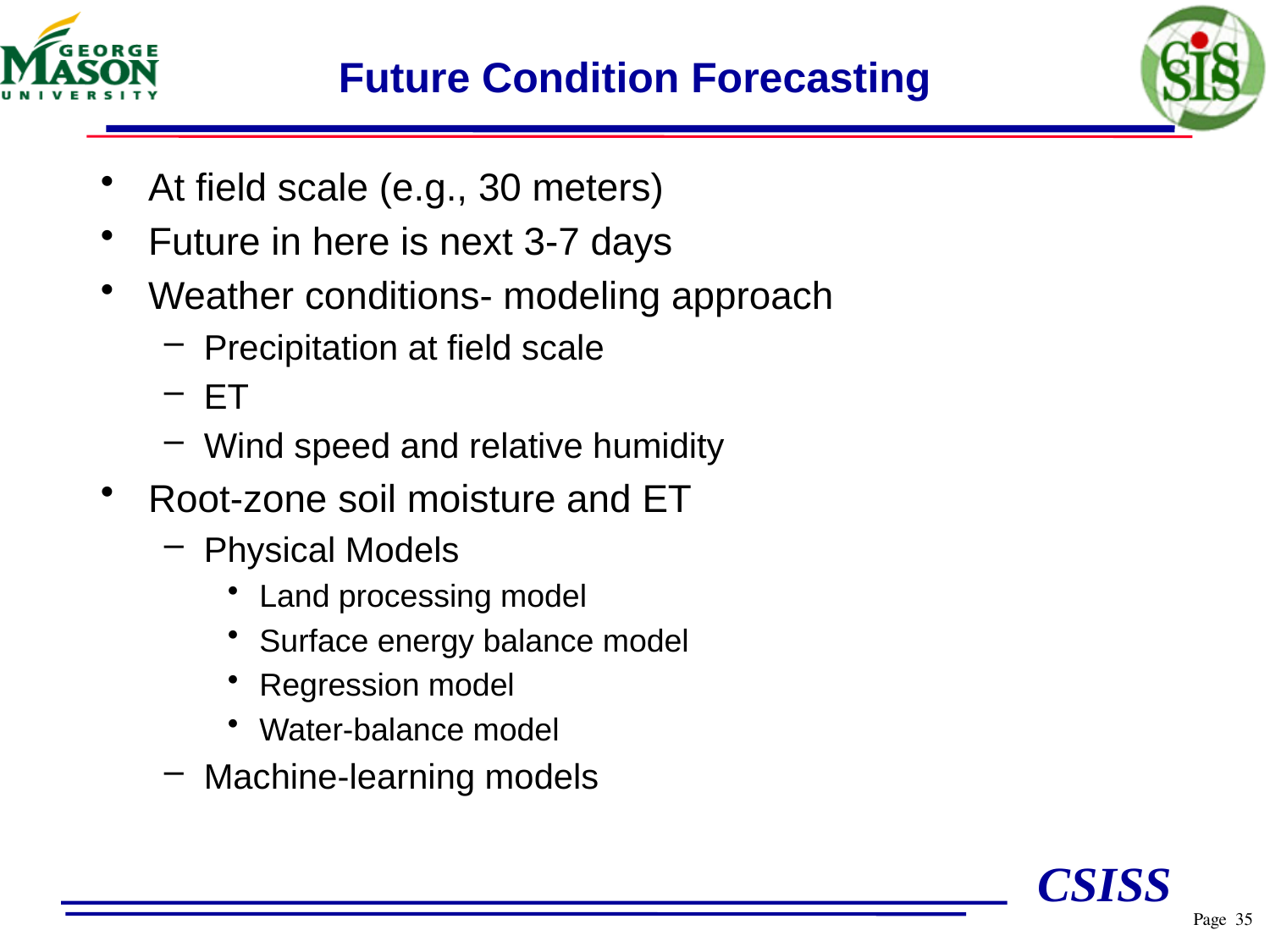

# Future Condition Forecasting
At field scale (e.g., 30 meters)
Future in here is next 3-7 days
Weather conditions- modeling approach
Precipitation at field scale
ET
Wind speed and relative humidity
Root-zone soil moisture and ET
Physical Models
Land processing model
Surface energy balance model
Regression model
Water-balance model
Machine-learning models